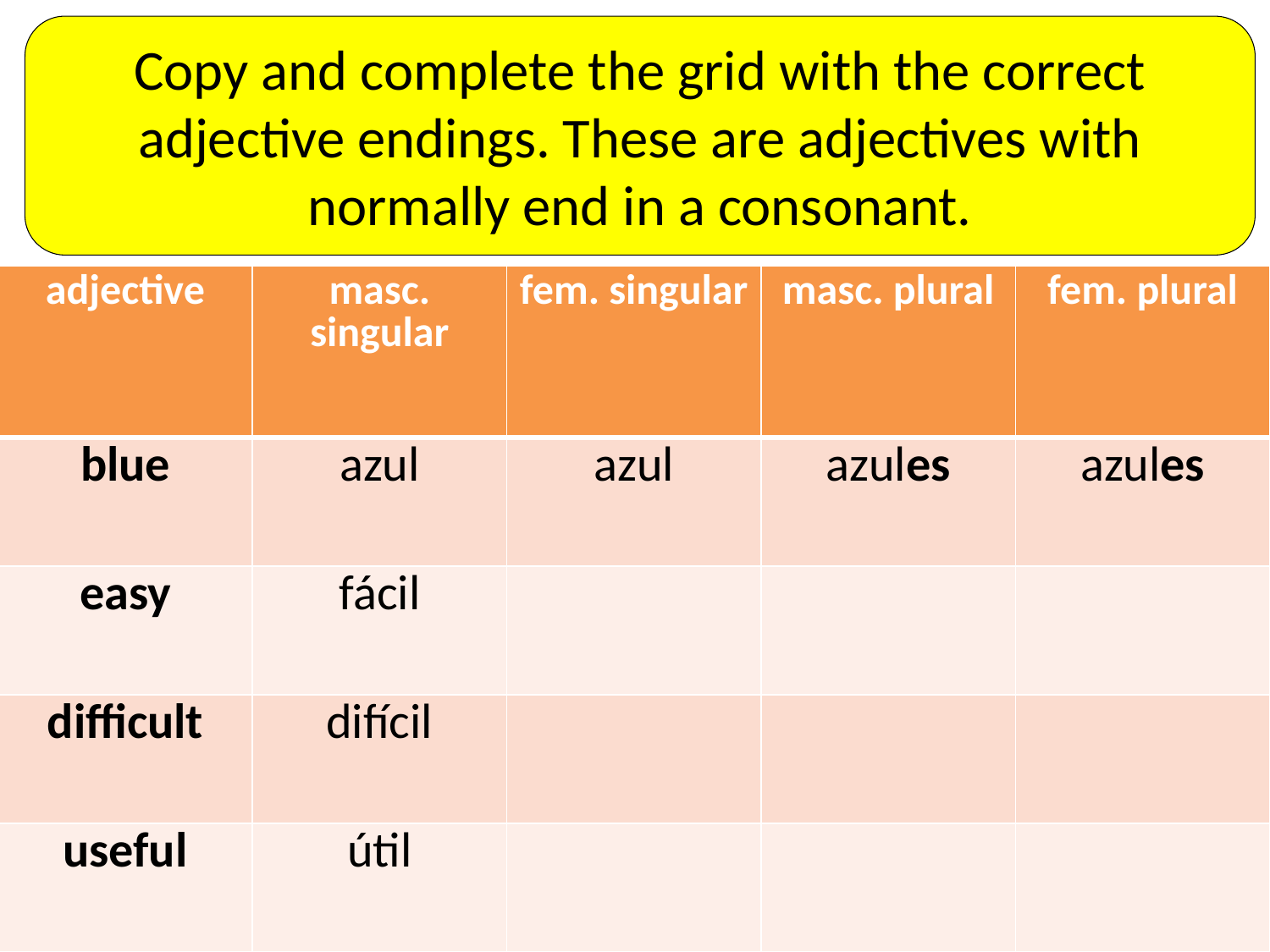

Copy and complete the grid with the correct adjective endings. These are adjectives with normally end in a consonant.
| adjective | masc. singular | fem. singular | masc. plural | fem. plural |
| --- | --- | --- | --- | --- |
| blue | azul | azul | azules | azules |
| easy | fácil |  |  |  |
| difficult | difícil |  |  |  |
| useful | útil |  |  |  |